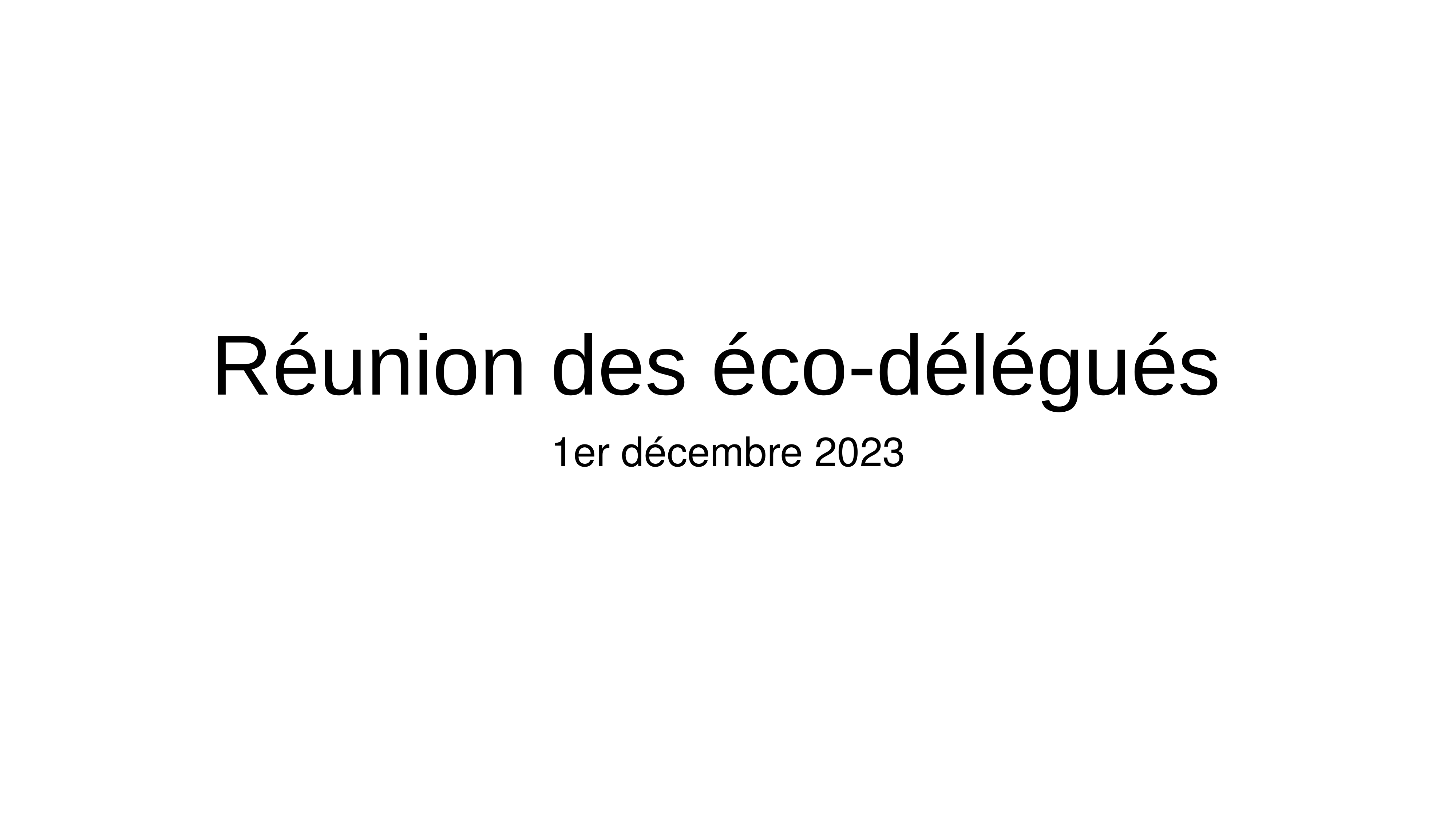

# Réunion des éco-délégués
1er décembre 2023